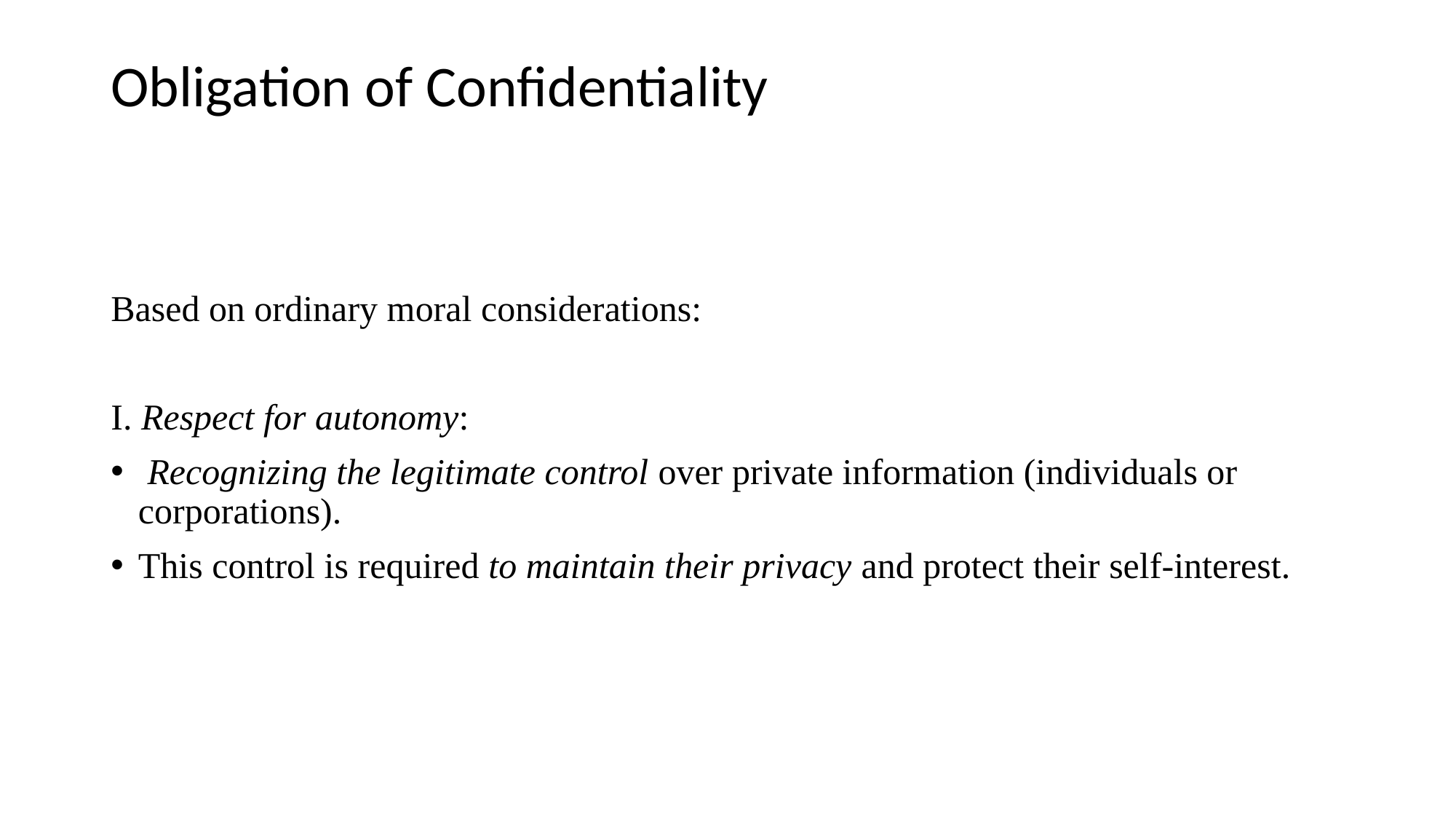

# Obligation of Confidentiality

Based on ordinary moral considerations:

I. Respect for autonomy:
 Recognizing the legitimate control over private information (individuals or corporations).
This control is required to maintain their privacy and protect their self-interest.